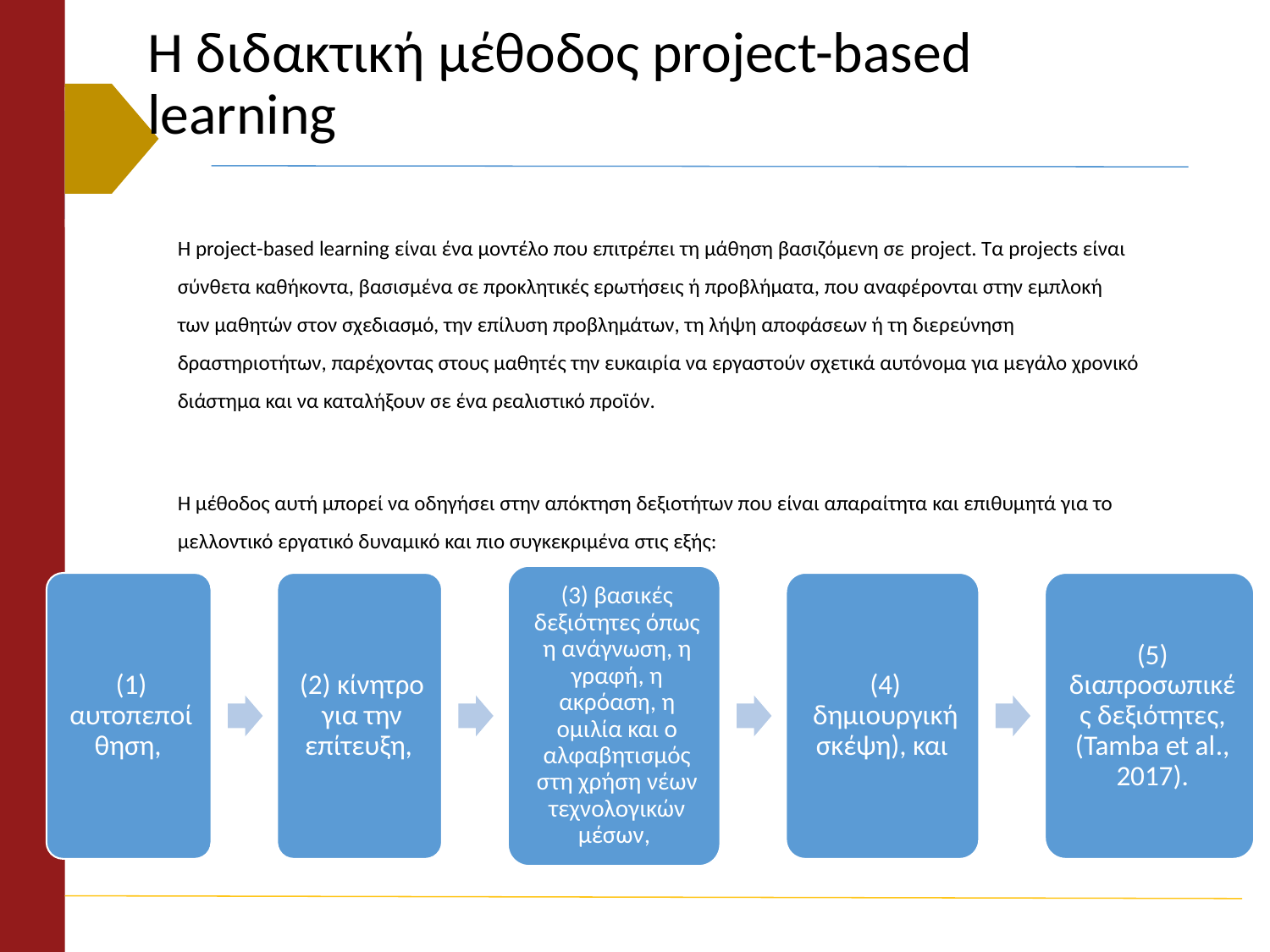

# Η διδακτική μέθοδος project-based learning
Η project-based learning είναι ένα μοντέλο που επιτρέπει τη μάθηση βασιζόμενη σε project. Τα projects είναι σύνθετα καθήκοντα, βασισμένα σε προκλητικές ερωτήσεις ή προβλήματα, που αναφέρονται στην εμπλοκή των μαθητών στον σχεδιασμό, την επίλυση προβλημάτων, τη λήψη αποφάσεων ή τη διερεύνηση δραστηριοτήτων, παρέχοντας στους μαθητές την ευκαιρία να εργαστούν σχετικά αυτόνομα για μεγάλο χρονικό διάστημα και να καταλήξουν σε ένα ρεαλιστικό προϊόν.

Η μέθοδος αυτή μπορεί να οδηγήσει στην απόκτηση δεξιοτήτων που είναι απαραίτητα και επιθυμητά για το μελλοντικό εργατικό δυναμικό και πιο συγκεκριμένα στις εξής:

(1) αυτοπεποίθηση,

(2) κίνητρο για την επίτευξη,

(3) βασικές δεξιότητες όπως η ανάγνωση, η γραφή, η ακρόαση, η ομιλία και ο αλφαβητισμός στη χρήση νέων τεχνολογικών μέσων,

(4) δημιουργική σκέψη), και

(5) διαπροσωπικές δεξιότητες, (Tamba et al., 2017).